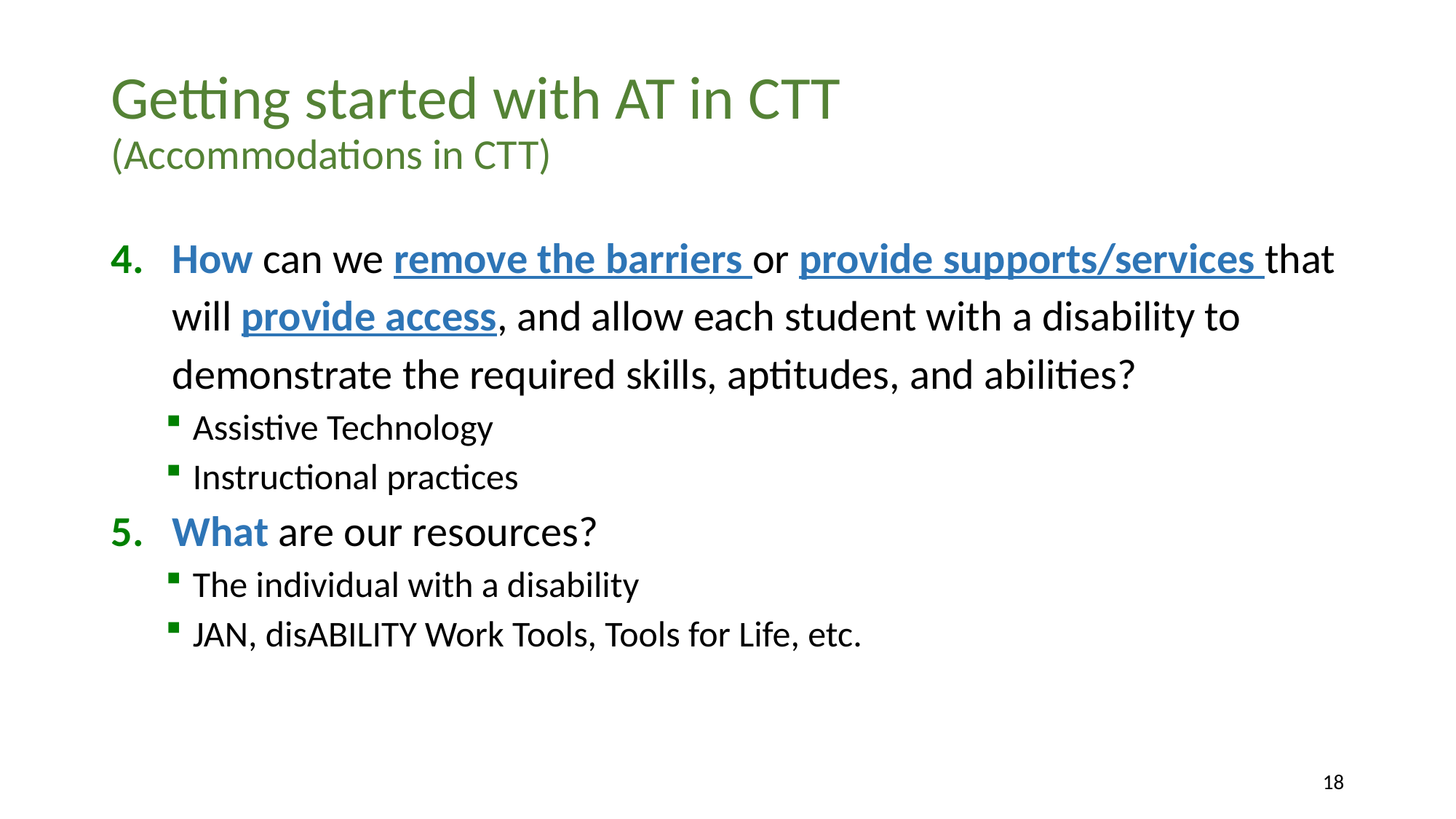

# Getting started with AT in CTT (Accommodations in CTT)
How can we remove the barriers or provide supports/services that will provide access, and allow each student with a disability to demonstrate the required skills, aptitudes, and abilities?
Assistive Technology
Instructional practices
What are our resources?
The individual with a disability
JAN, disABILITY Work Tools, Tools for Life, etc.

18